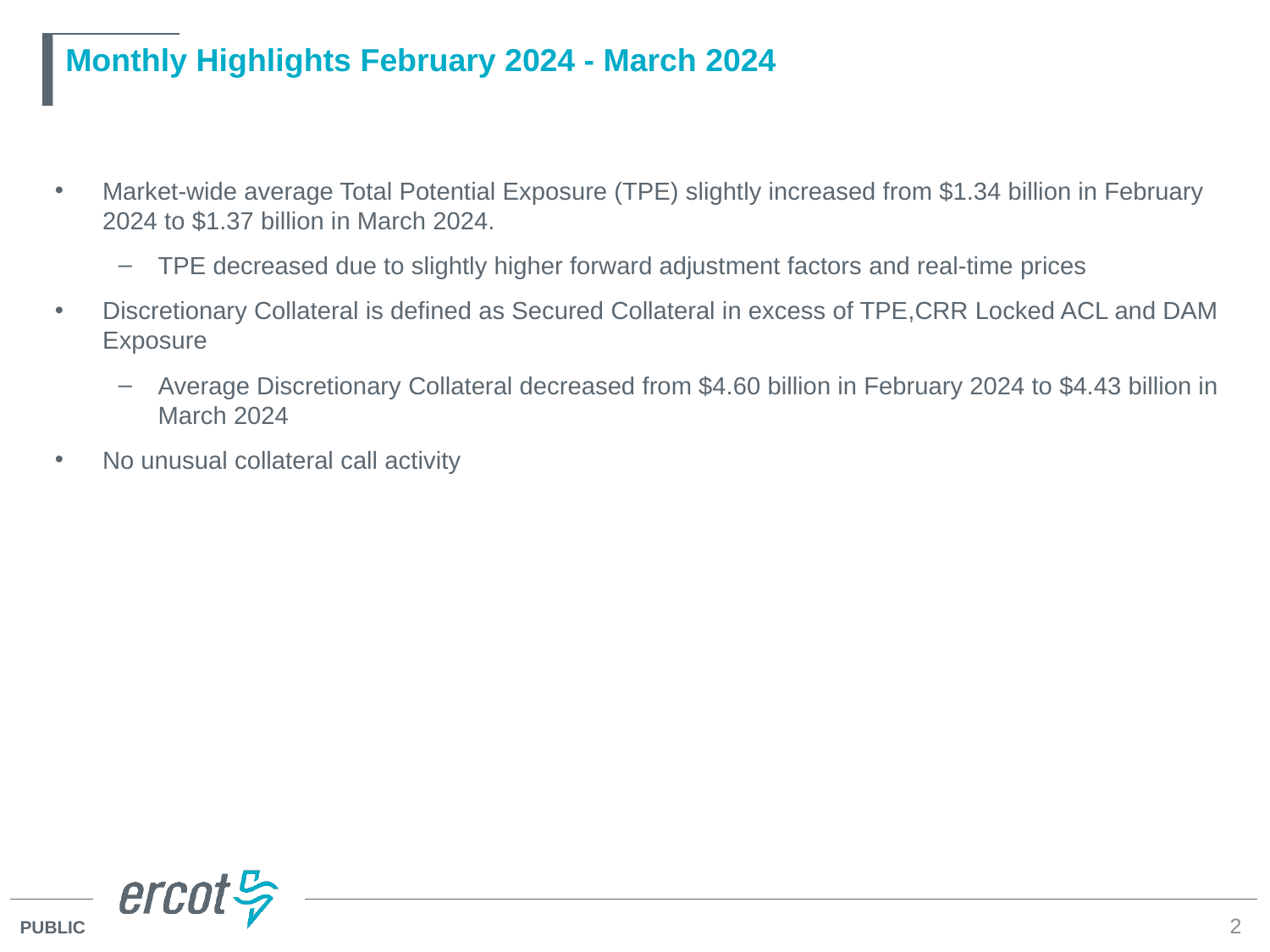

# Monthly Highlights February 2024 - March 2024

Market-wide average Total Potential Exposure (TPE) slightly increased from $1.34 billion in February 2024 to $1.37 billion in March 2024.
TPE decreased due to slightly higher forward adjustment factors and real-time prices
Discretionary Collateral is defined as Secured Collateral in excess of TPE,CRR Locked ACL and DAM Exposure
Average Discretionary Collateral decreased from $4.60 billion in February 2024 to $4.43 billion in March 2024
No unusual collateral call activity

2